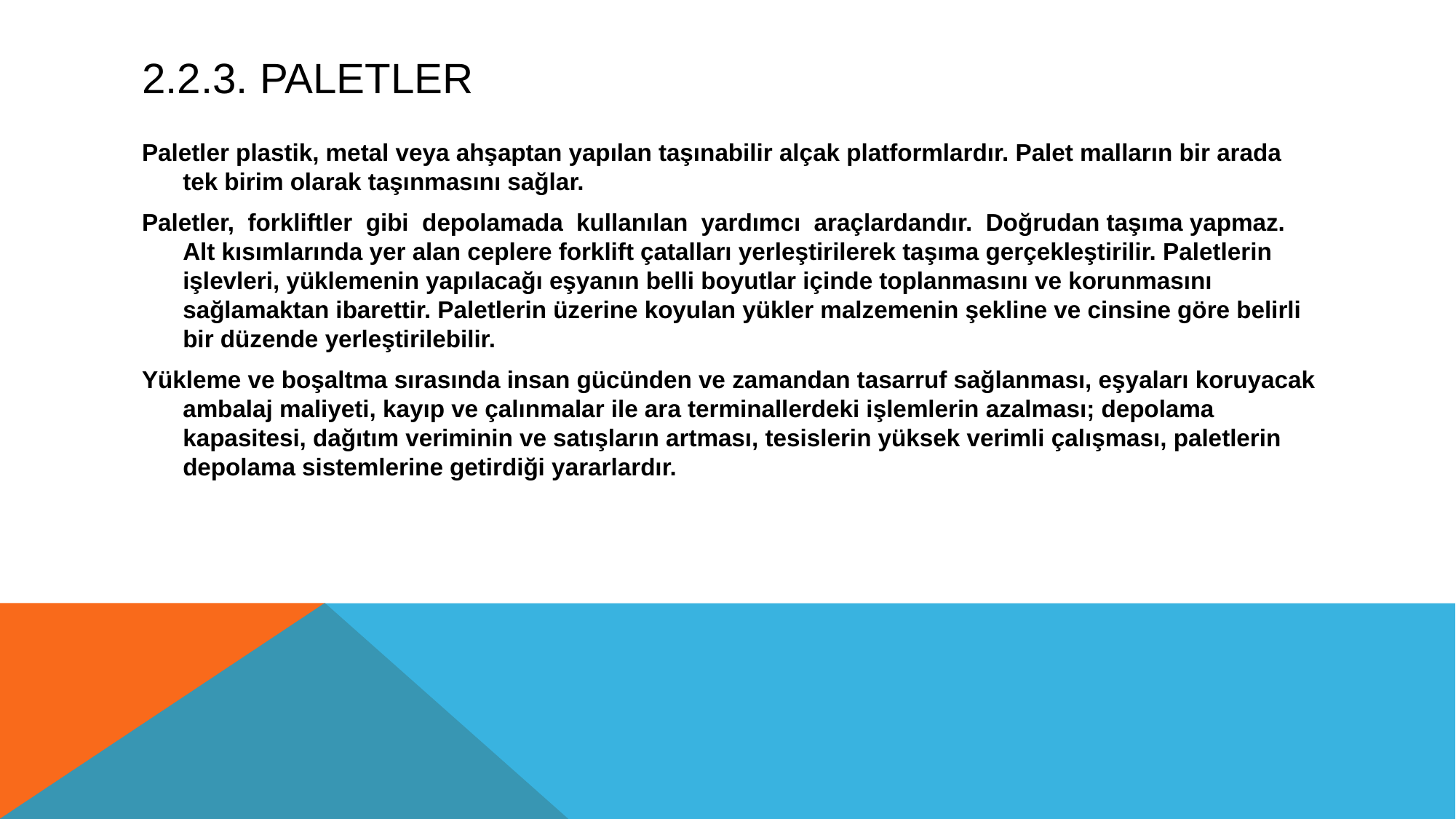

# 2.2.3. Paletler
Paletler plastik, metal veya ahşaptan yapılan taşınabilir alçak platformlardır. Palet malların bir arada tek birim olarak taşınmasını sağlar.
Paletler,  forkliftler  gibi  depolamada  kullanılan  yardımcı  araçlardandır.  Doğrudan taşıma yapmaz. Alt kısımlarında yer alan ceplere forklift çatalları yerleştirilerek taşıma gerçekleştirilir. Paletlerin işlevleri, yüklemenin yapılacağı eşyanın belli boyutlar içinde toplanmasını ve korunmasını sağlamaktan ibarettir. Paletlerin üzerine koyulan yükler malzemenin şekline ve cinsine göre belirli bir düzende yerleştirilebilir.
Yükleme ve boşaltma sırasında insan gücünden ve zamandan tasarruf sağlanması, eşyaları koruyacak ambalaj maliyeti, kayıp ve çalınmalar ile ara terminallerdeki işlemlerin azalması; depolama kapasitesi, dağıtım veriminin ve satışların artması, tesislerin yüksek verimli çalışması, paletlerin depolama sistemlerine getirdiği yararlardır.